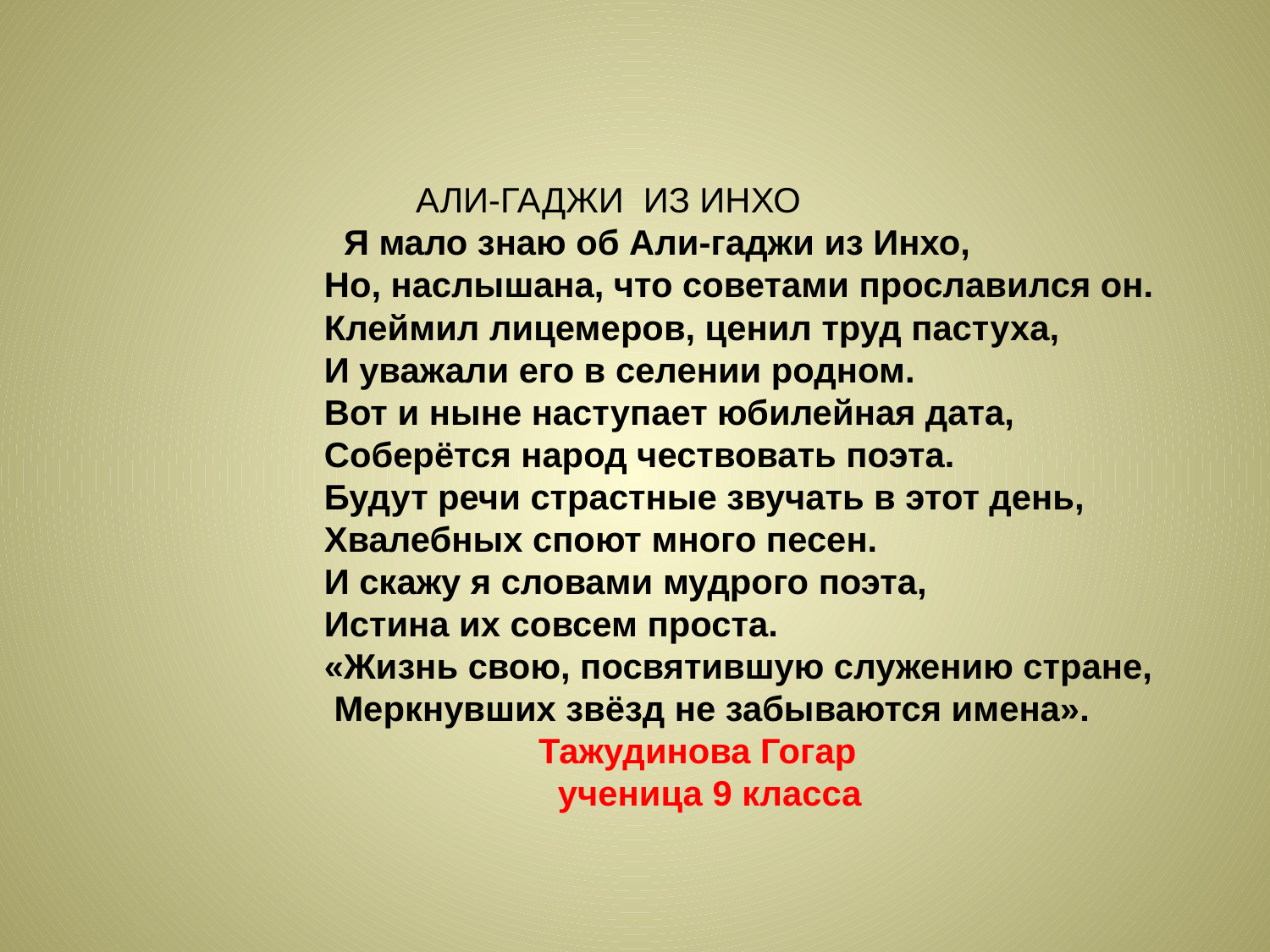

АЛИ-ГАДЖИ  ИЗ ИНХО
                                  Я мало знаю об Али-гаджи из Инхо,
                                Но, наслышана, что советами прославился он.
                                Клеймил лицемеров, ценил труд пастуха,
                                И уважали его в селении родном.
                                Вот и ныне наступает юбилейная дата,
                                Соберётся народ чествовать поэта.
                                Будут речи страстные звучать в этот день,
                                Хвалебных споют много песен.
                                И скажу я словами мудрого поэта,
                                Истина их совсем проста.
                                «Жизнь свою, посвятившую служению стране,
                                 Меркнувших звёзд не забываются имена».
                                                      Тажудинова Гогар
                                                        ученица 9 класса